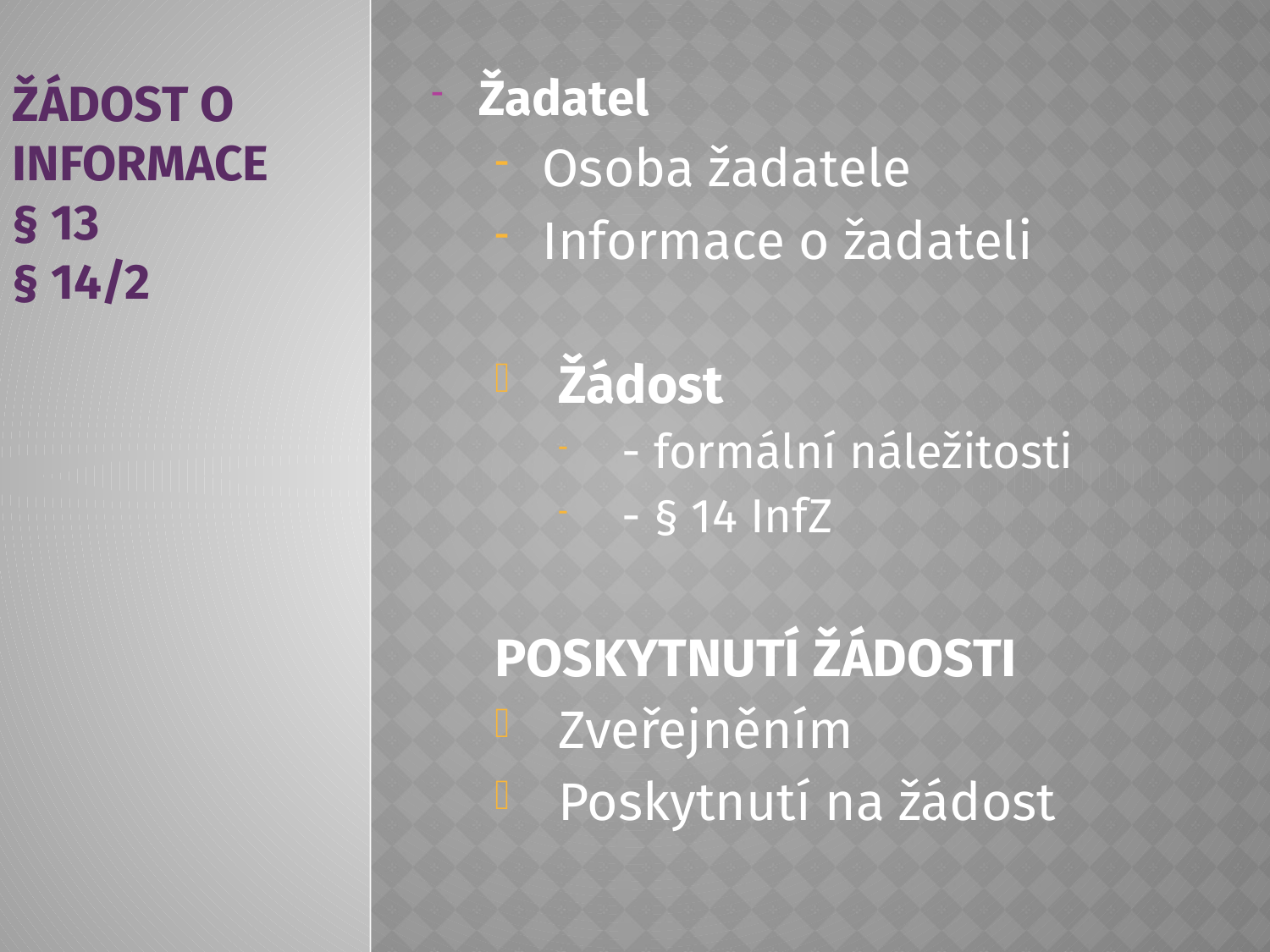

ŽÁDOST O INFORMACE
§ 13
§ 14/2
Žadatel
Osoba žadatele
Informace o žadateli

Žádost
- formální náležitosti
- § 14 InfZ

POSKYTNUTÍ ŽÁDOSTI
Zveřejněním
Poskytnutí na žádost